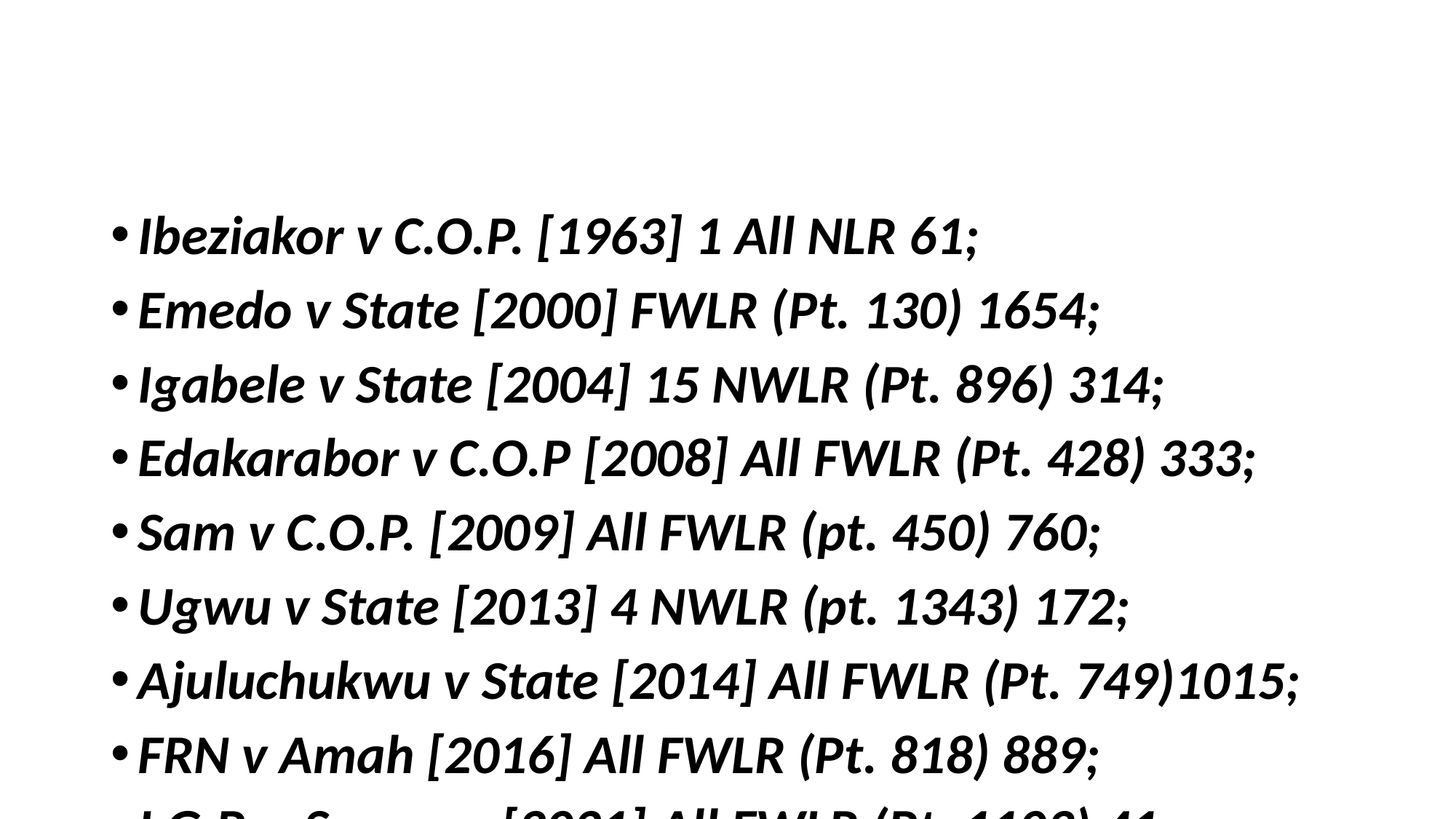

#
Ibeziakor v C.O.P. [1963] 1 All NLR 61;
Emedo v State [2000] FWLR (Pt. 130) 1654;
Igabele v State [2004] 15 NWLR (Pt. 896) 314;
Edakarabor v C.O.P [2008] All FWLR (Pt. 428) 333;
Sam v C.O.P. [2009] All FWLR (pt. 450) 760;
Ugwu v State [2013] 4 NWLR (pt. 1343) 172;
Ajuluchukwu v State [2014] All FWLR (Pt. 749)1015;
FRN v Amah [2016] All FWLR (Pt. 818) 889;
I.G.P. v Sonoma [2021] All FWLR (Pt. 1103) 41